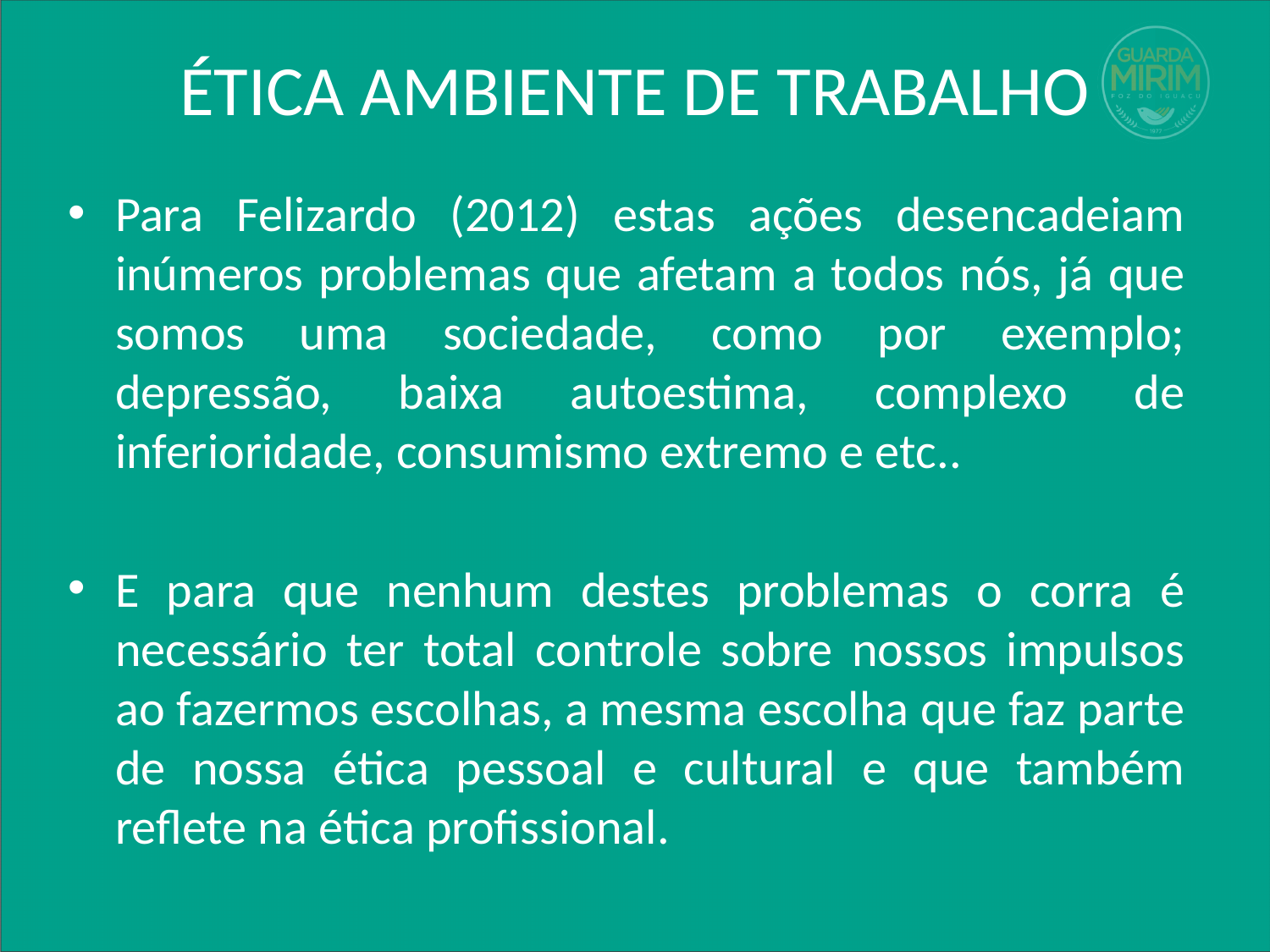

# ÉTICA AMBIENTE DE TRABALHO
Para Felizardo (2012) estas ações desencadeiam inúmeros problemas que afetam a todos nós, já que somos uma sociedade, como por exemplo; depressão, baixa autoestima, complexo de inferioridade, consumismo extremo e etc..

E para que nenhum destes problemas o corra é necessário ter total controle sobre nossos impulsos ao fazermos escolhas, a mesma escolha que faz parte de nossa ética pessoal e cultural e que também reflete na ética profissional.